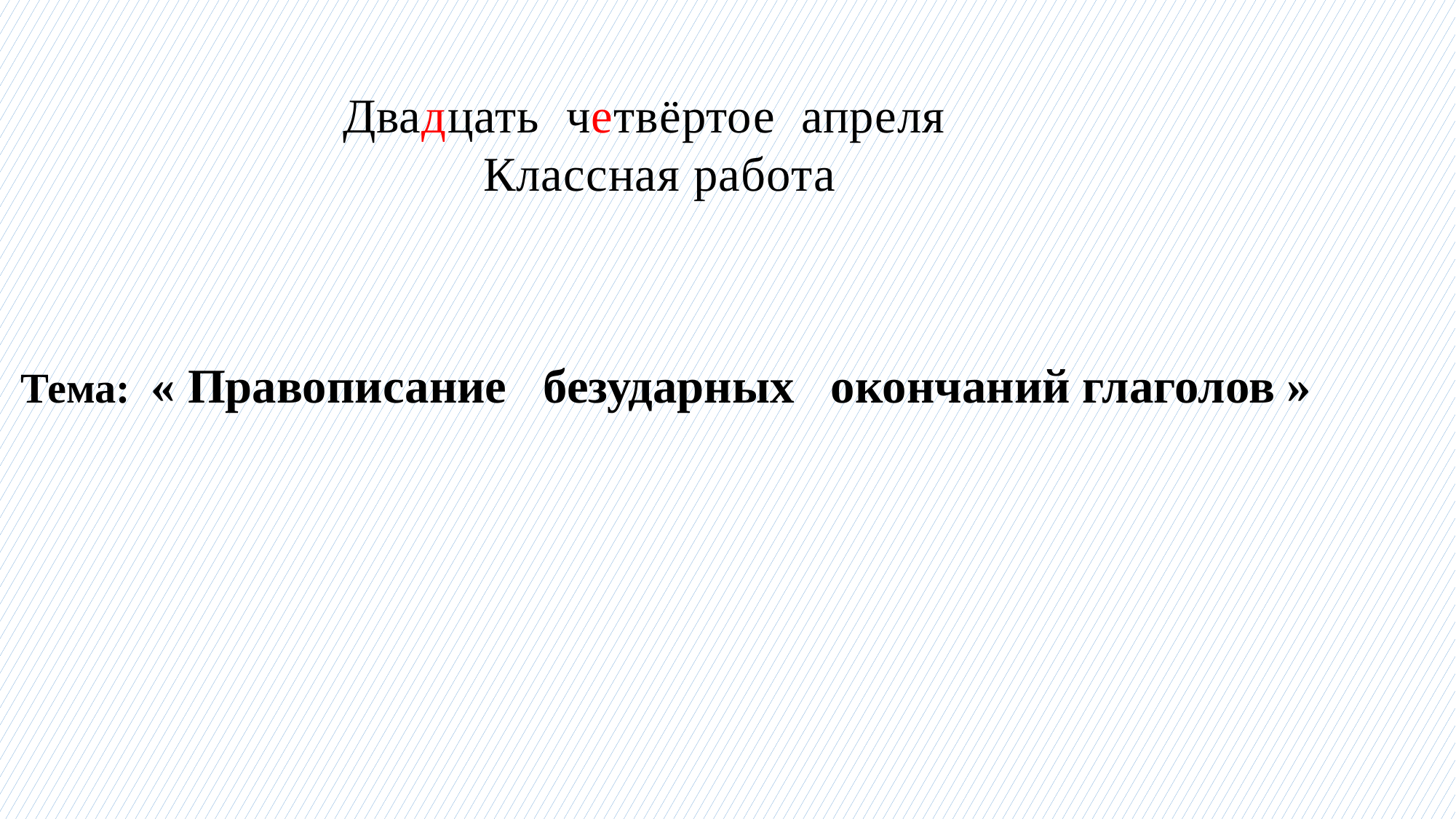

Двадцать  четвёртое  апреля
       Классная работа
# Тема:  « Правописание   безударных   окончаний глаголов »